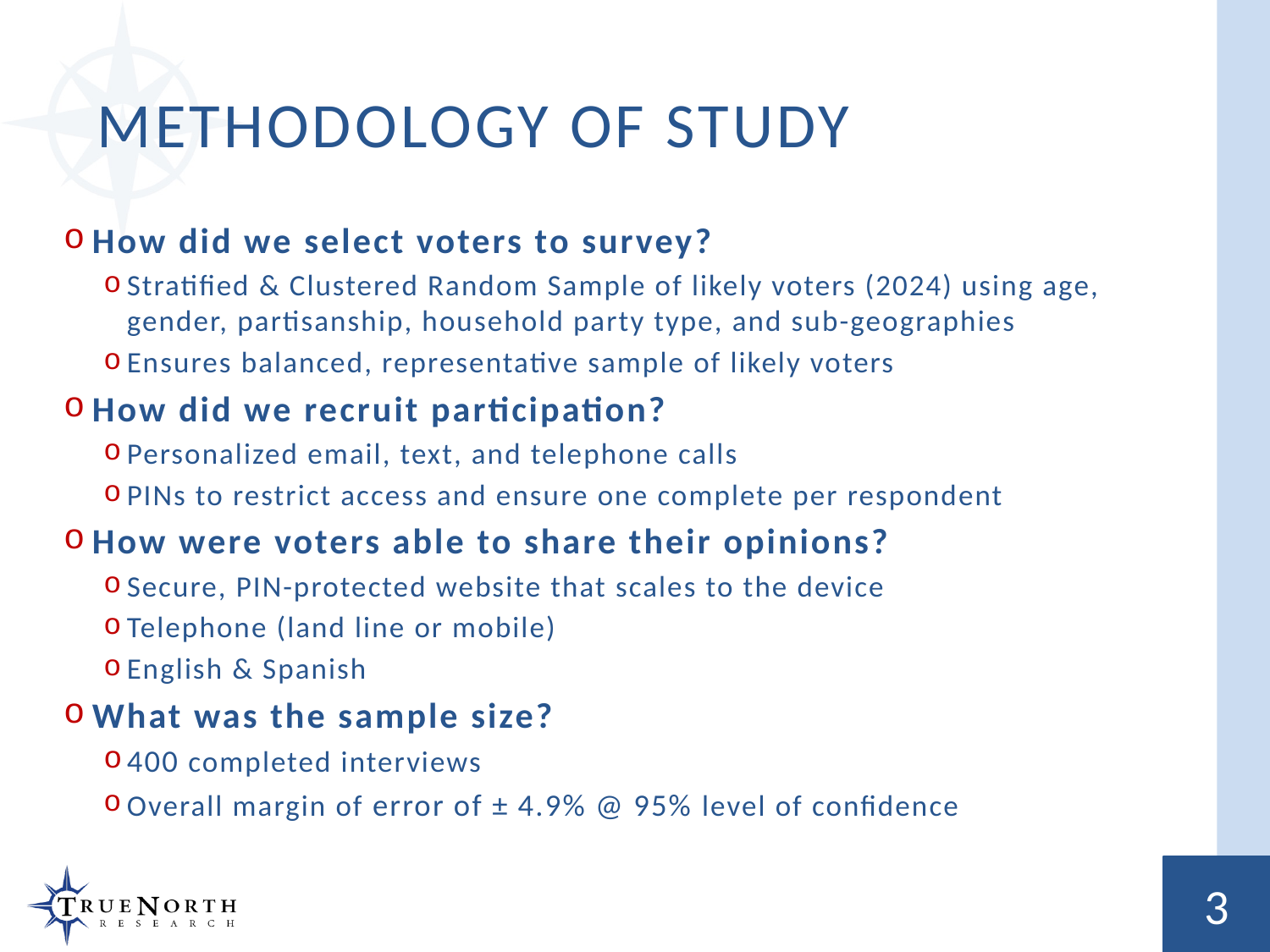

# Methodology of Study
How did we select voters to survey?
Stratified & Clustered Random Sample of likely voters (2024) using age, gender, partisanship, household party type, and sub-geographies
Ensures balanced, representative sample of likely voters
How did we recruit participation?
Personalized email, text, and telephone calls
PINs to restrict access and ensure one complete per respondent
How were voters able to share their opinions?
Secure, PIN-protected website that scales to the device
Telephone (land line or mobile)
English & Spanish
What was the sample size?
400 completed interviews
Overall margin of error of ± 4.9% @ 95% level of confidence